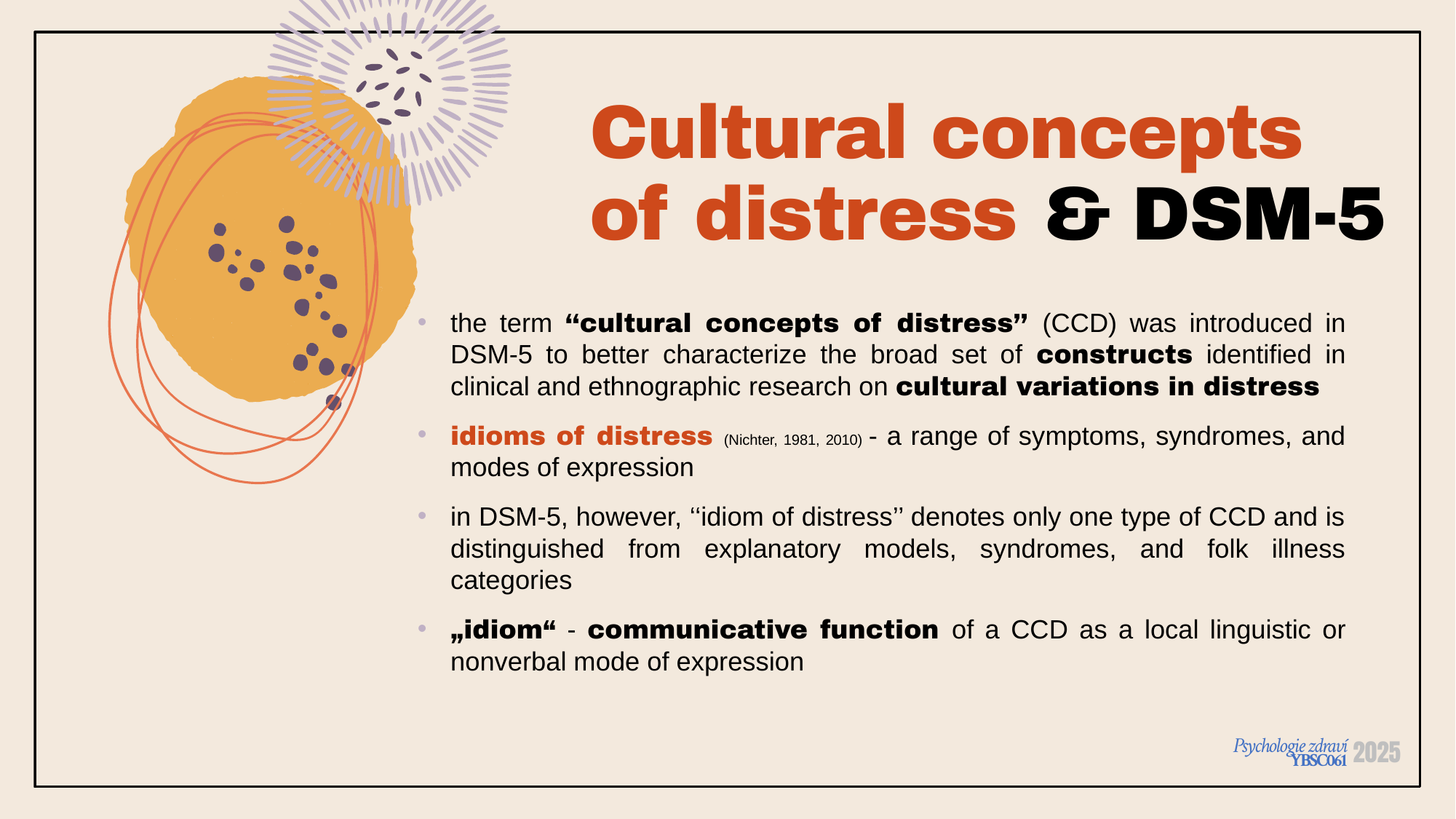

# Cultural concepts of distress & DSM-5
the term ‘‘cultural concepts of distress’’ (CCD) was introduced in DSM-5 to better characterize the broad set of constructs identified in clinical and ethnographic research on cultural variations in distress
idioms of distress (Nichter, 1981, 2010) - a range of symptoms, syndromes, and modes of expression
in DSM-5, however, ‘‘idiom of distress’’ denotes only one type of CCD and is distinguished from explanatory models, syndromes, and folk illness categories
„idiom“ - communicative function of a CCD as a local linguistic or nonverbal mode of expression
2025
Psychologie zdraví
YBSC061